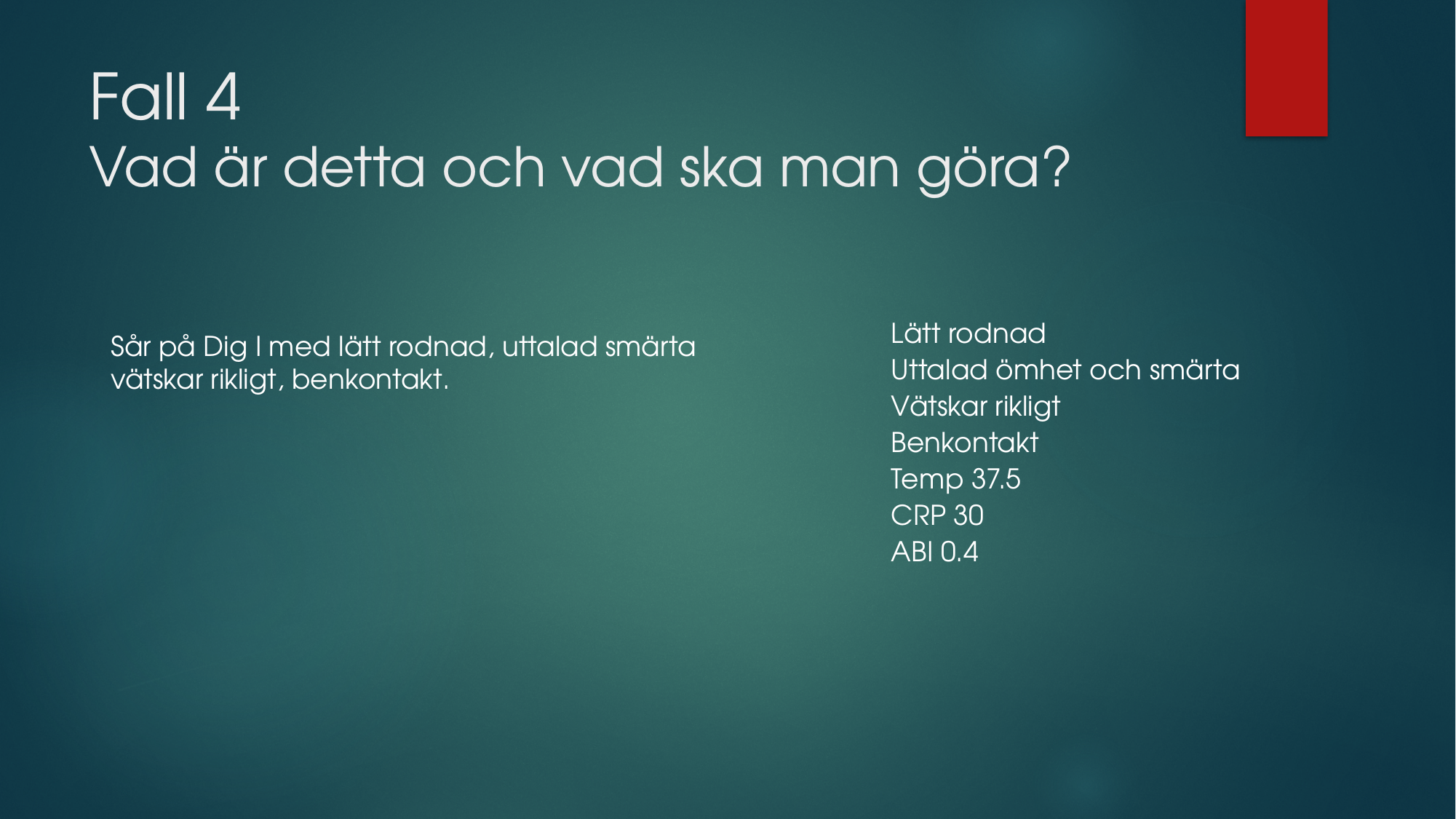

# Fall 4 Vad är detta och vad ska man göra?
Lätt rodnad
Uttalad ömhet och smärta
Vätskar rikligt
Benkontakt
Temp 37.5
CRP 30
ABI 0.4
Sår på Dig I med lätt rodnad, uttalad smärta
vätskar rikligt, benkontakt.